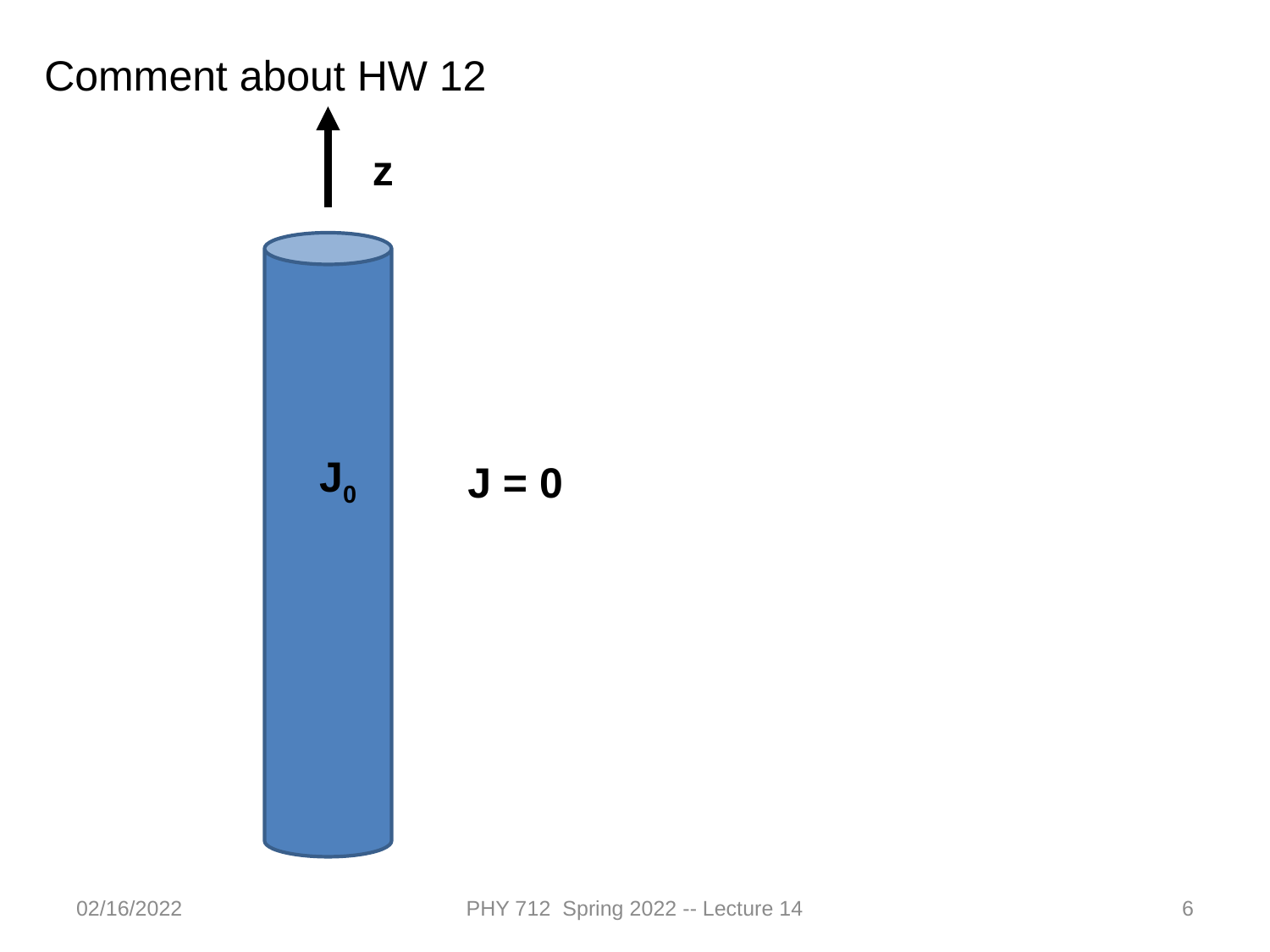

Comment about HW 12
z

J0
J = 0
02/16/2022
PHY 712  Spring 2022 -- Lecture 14
6